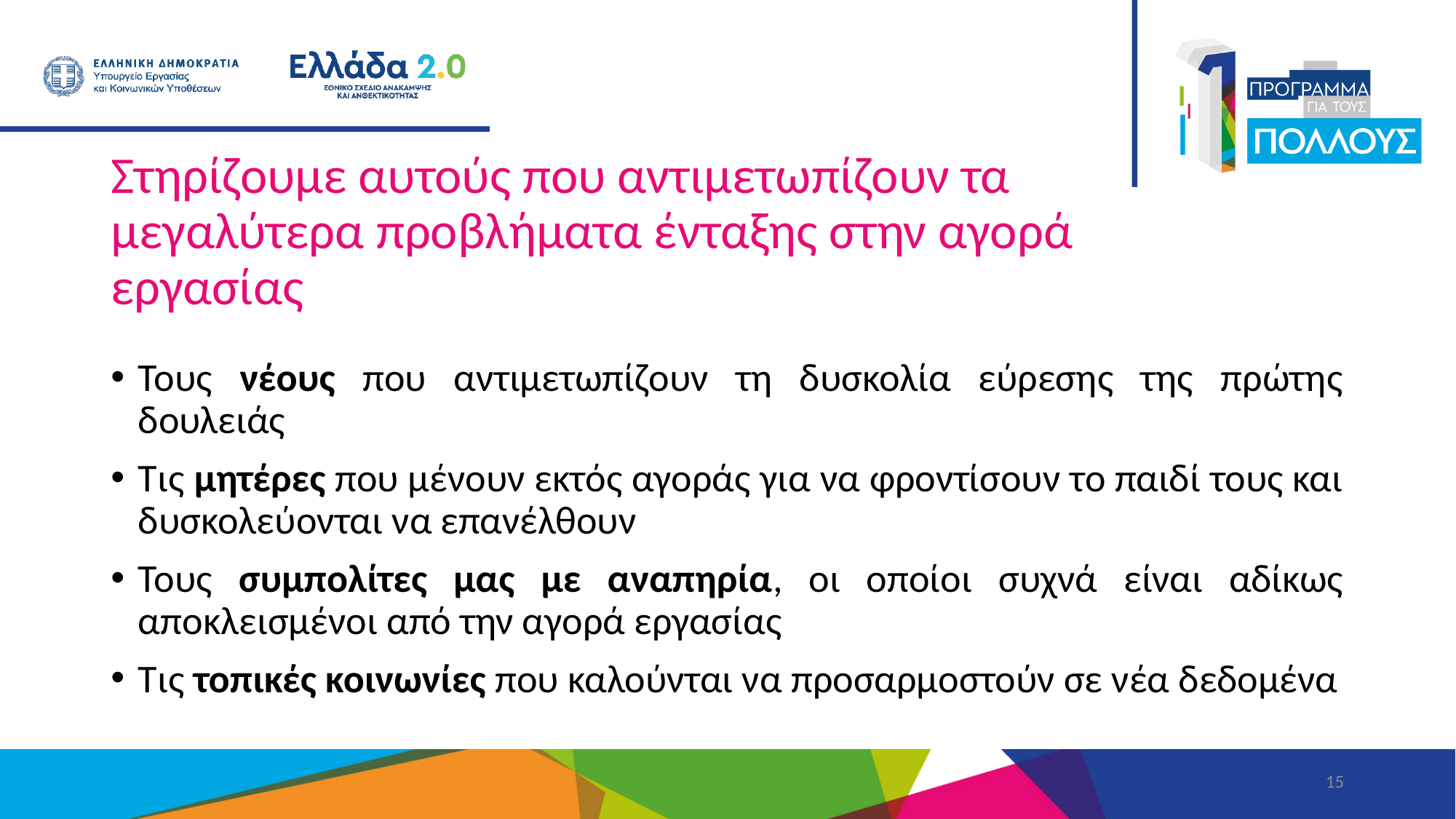

# Στηρίζουμε αυτούς που αντιμετωπίζουν τα μεγαλύτερα προβλήματα ένταξης στην αγορά εργασίας
Τους νέους που αντιμετωπίζουν τη δυσκολία εύρεσης της πρώτης δουλειάς
Τις μητέρες που μένουν εκτός αγοράς για να φροντίσουν το παιδί τους και δυσκολεύονται να επανέλθουν
Τους συμπολίτες μας με αναπηρία, οι οποίοι συχνά είναι αδίκως αποκλεισμένοι από την αγορά εργασίας
Τις τοπικές κοινωνίες που καλούνται να προσαρμοστούν σε νέα δεδομένα
15